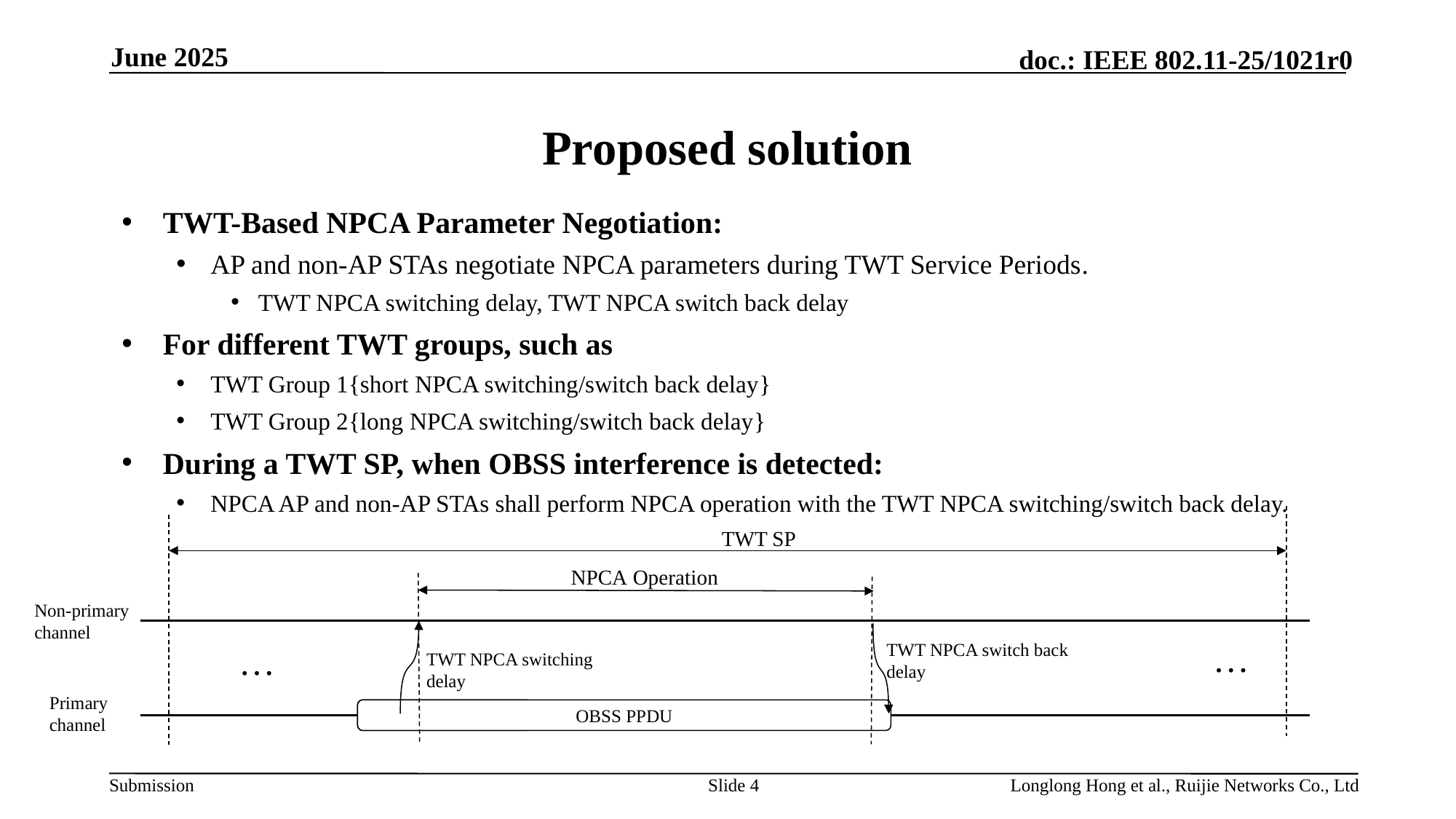

June 2025
# Proposed solution
TWT-Based NPCA Parameter Negotiation:
AP and non-AP STAs negotiate NPCA parameters during TWT Service Periods.
TWT NPCA switching delay, TWT NPCA switch back delay
For different TWT groups, such as
TWT Group 1{short NPCA switching/switch back delay}
TWT Group 2{long NPCA switching/switch back delay}
During a TWT SP, when OBSS interference is detected:
NPCA AP and non-AP STAs shall perform NPCA operation with the TWT NPCA switching/switch back delay.

TWT SP
NPCA Operation
Non-primary
channel
…
TWT NPCA switch back delay
…
TWT NPCA switching delay
Primary
channel
OBSS PPDU
OBSS PPDU
Slide 4
Longlong Hong et al., Ruijie Networks Co., Ltd